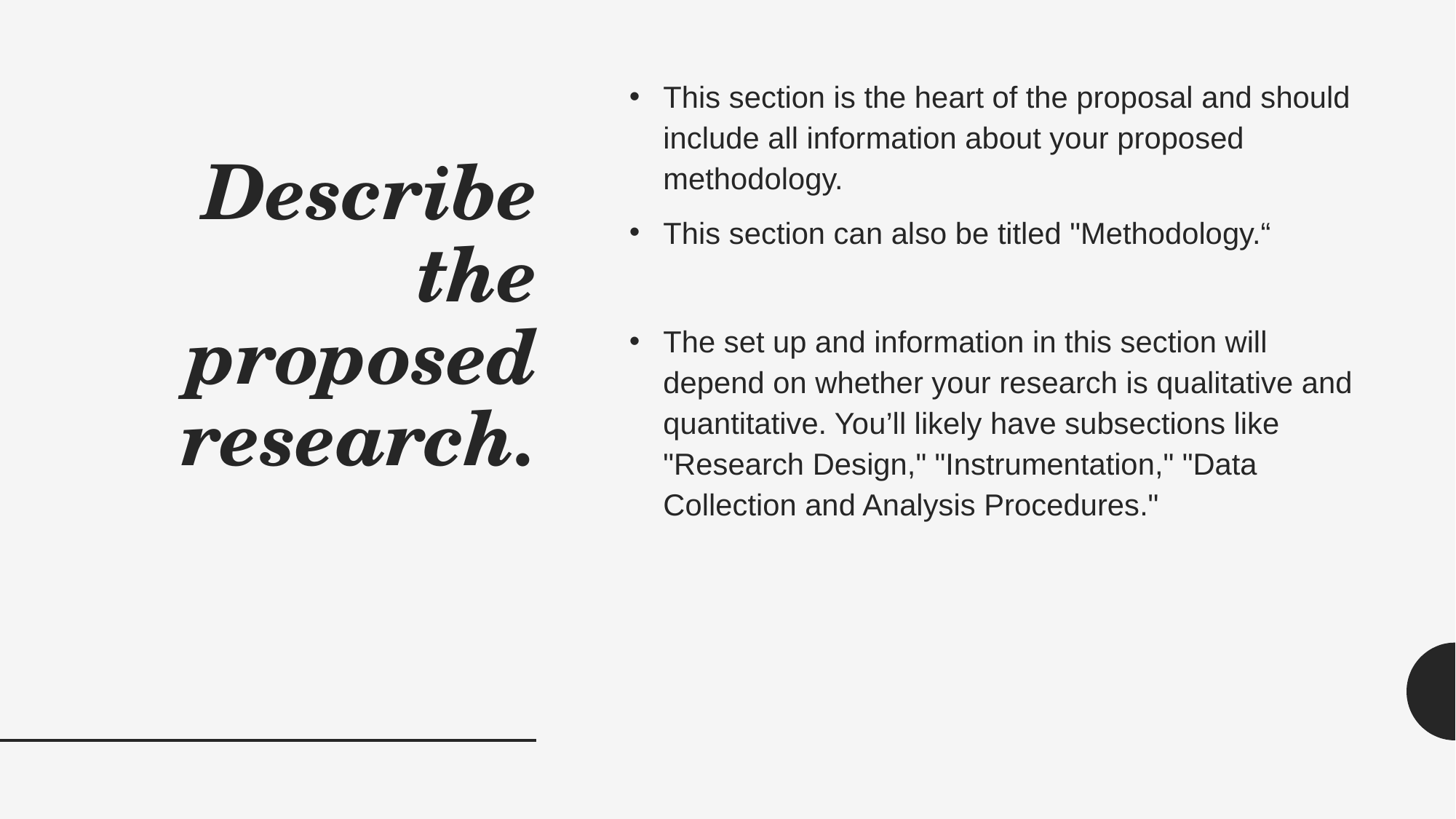

# Describe the proposed research.
This section is the heart of the proposal and should include all information about your proposed methodology.
This section can also be titled "Methodology.“

The set up and information in this section will depend on whether your research is qualitative and quantitative. You’ll likely have subsections like "Research Design," "Instrumentation," "Data Collection and Analysis Procedures."